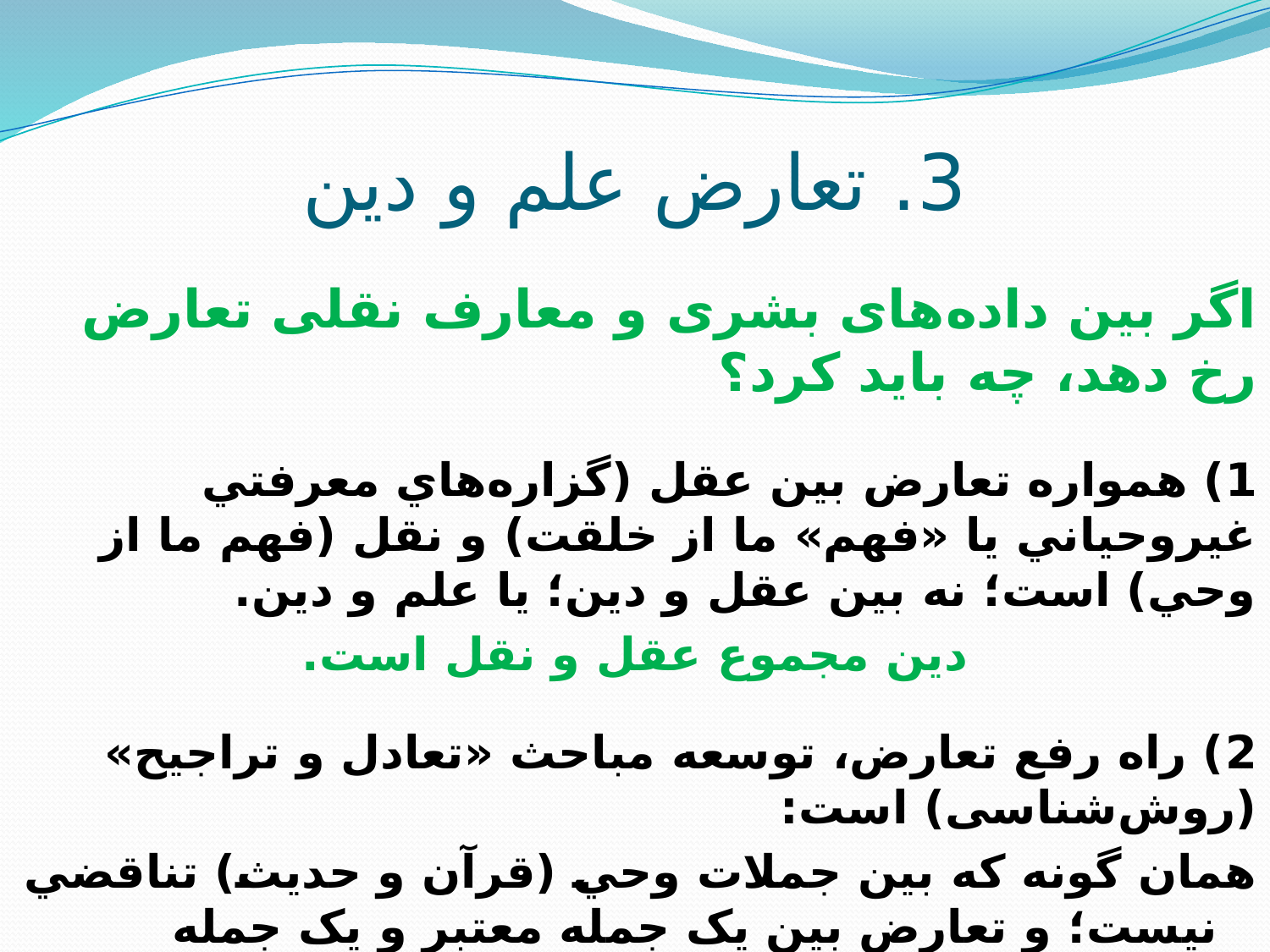

# 3. تعارض علم و دین
اگر بین داده‌های بشری و معارف نقلی تعارض رخ دهد، چه باید کرد؟

1) همواره تعارض بين عقل (گزاره‌هاي معرفتي غيروحياني يا «فهم» ما از خلقت) و نقل (فهم ما از وحي) است؛ نه بين عقل و دين؛ یا علم و دین.
دين مجموع عقل و نقل است.

2) راه رفع تعارض، توسعه مباحث «تعادل و تراجيح» (روش‌شناسی) است:
همان گونه که بين جملات وحي (قرآن و حديث) تناقضي نيست؛ و تعارض بين يک جمله معتبر و يک جمله غيرمعتبر، يا تعارض بين دو «فهم» از جملات وحي است؛ بين فعل تکويني خدا و فعل تشريعي او نيز تعارضي نيست؛ و تعارض بين «فهم» ما از فعل خدا و «فهم» ما از سخن خداوند است.